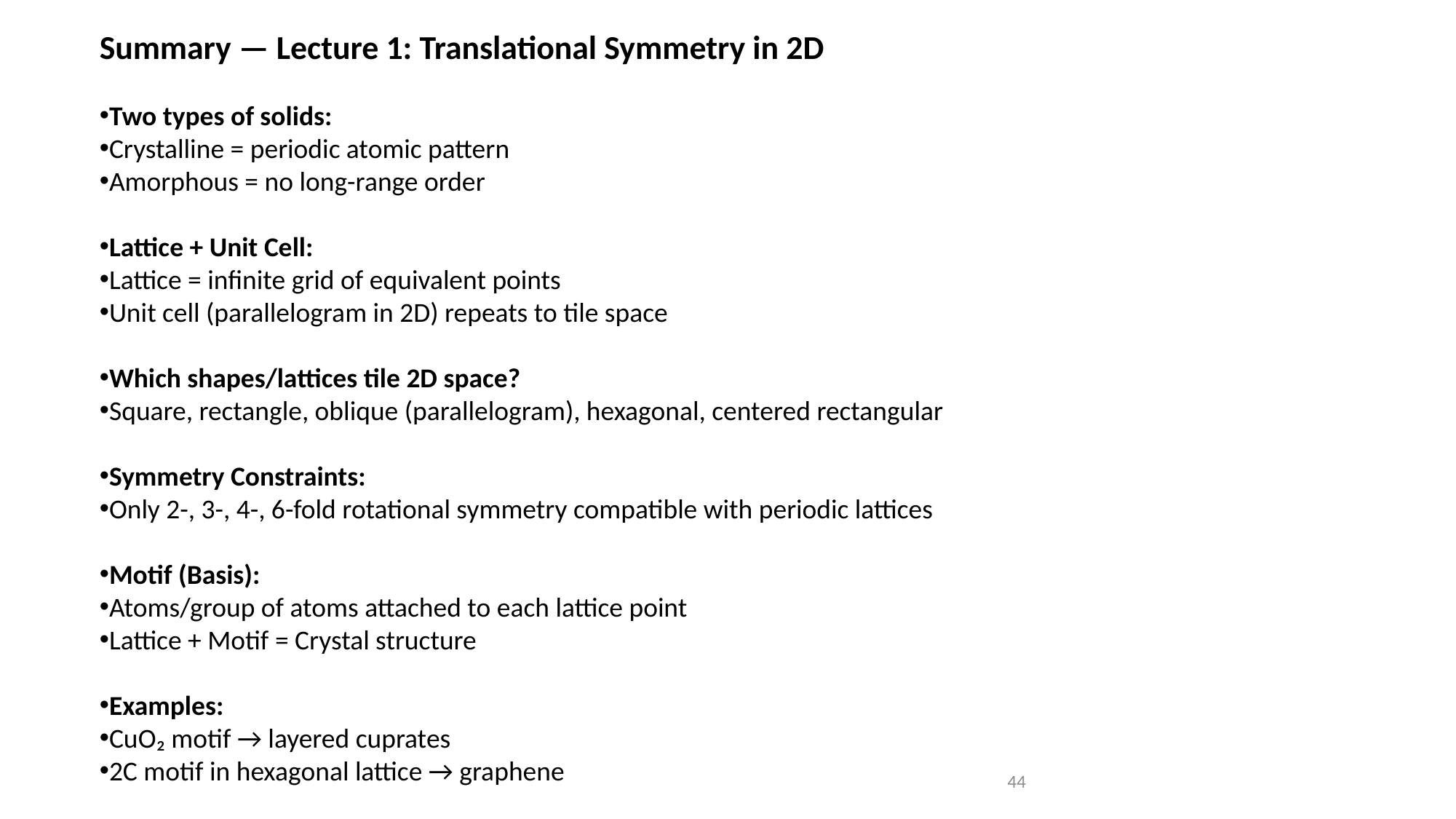

Summary — Lecture 1: Translational Symmetry in 2D

Two types of solids:
Crystalline = periodic atomic pattern
Amorphous = no long-range order

Lattice + Unit Cell:
Lattice = infinite grid of equivalent points
Unit cell (parallelogram in 2D) repeats to tile space

Which shapes/lattices tile 2D space?
Square, rectangle, oblique (parallelogram), hexagonal, centered rectangular

Symmetry Constraints:
Only 2-, 3-, 4-, 6-fold rotational symmetry compatible with periodic lattices

Motif (Basis):
Atoms/group of atoms attached to each lattice point
Lattice + Motif = Crystal structure

Examples:
CuO₂ motif → layered cuprates
2C motif in hexagonal lattice → graphene
44